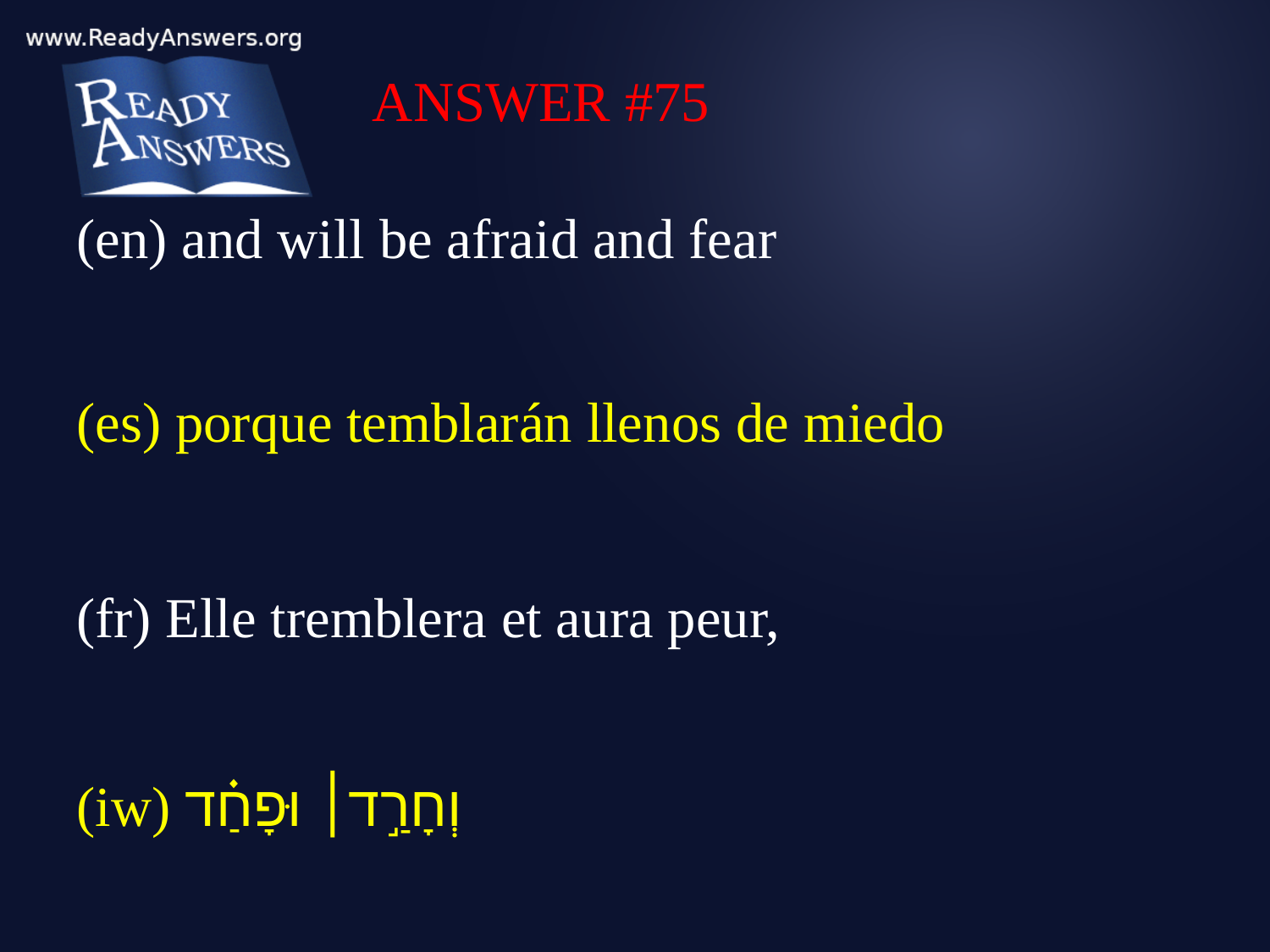

ANSWER #75
(en) and will be afraid and fear
(es) porque temblarán llenos de miedo
(fr) Elle tremblera et aura peur,
(iw) וְחָרַ֣ד׀ וּפָחַ֗ד